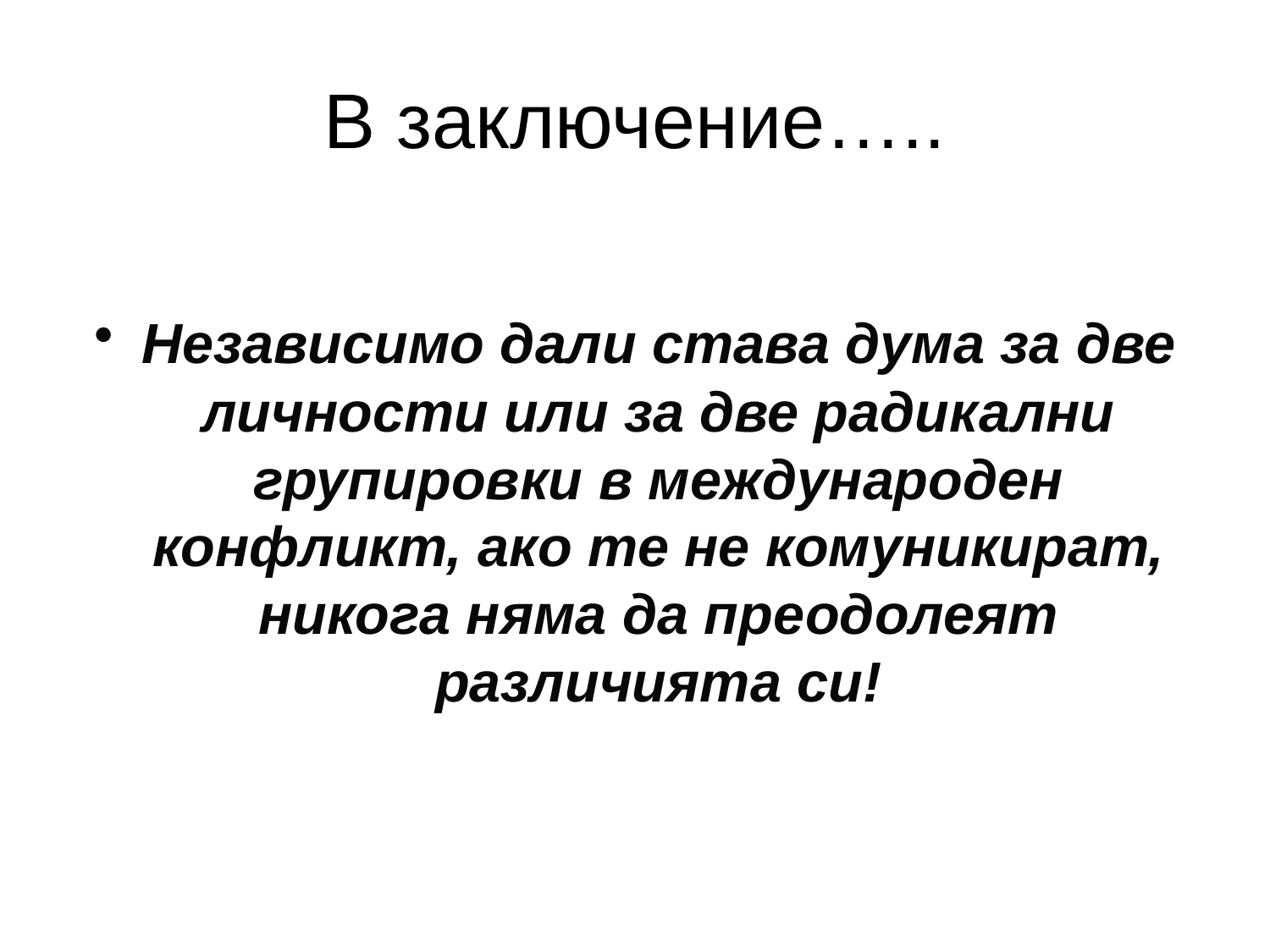

# В заключение…..

Независимо дали става дума за две личности или за две радикални групировки в международен конфликт, ако те не комуникират, никога няма да преодолеят различията си!